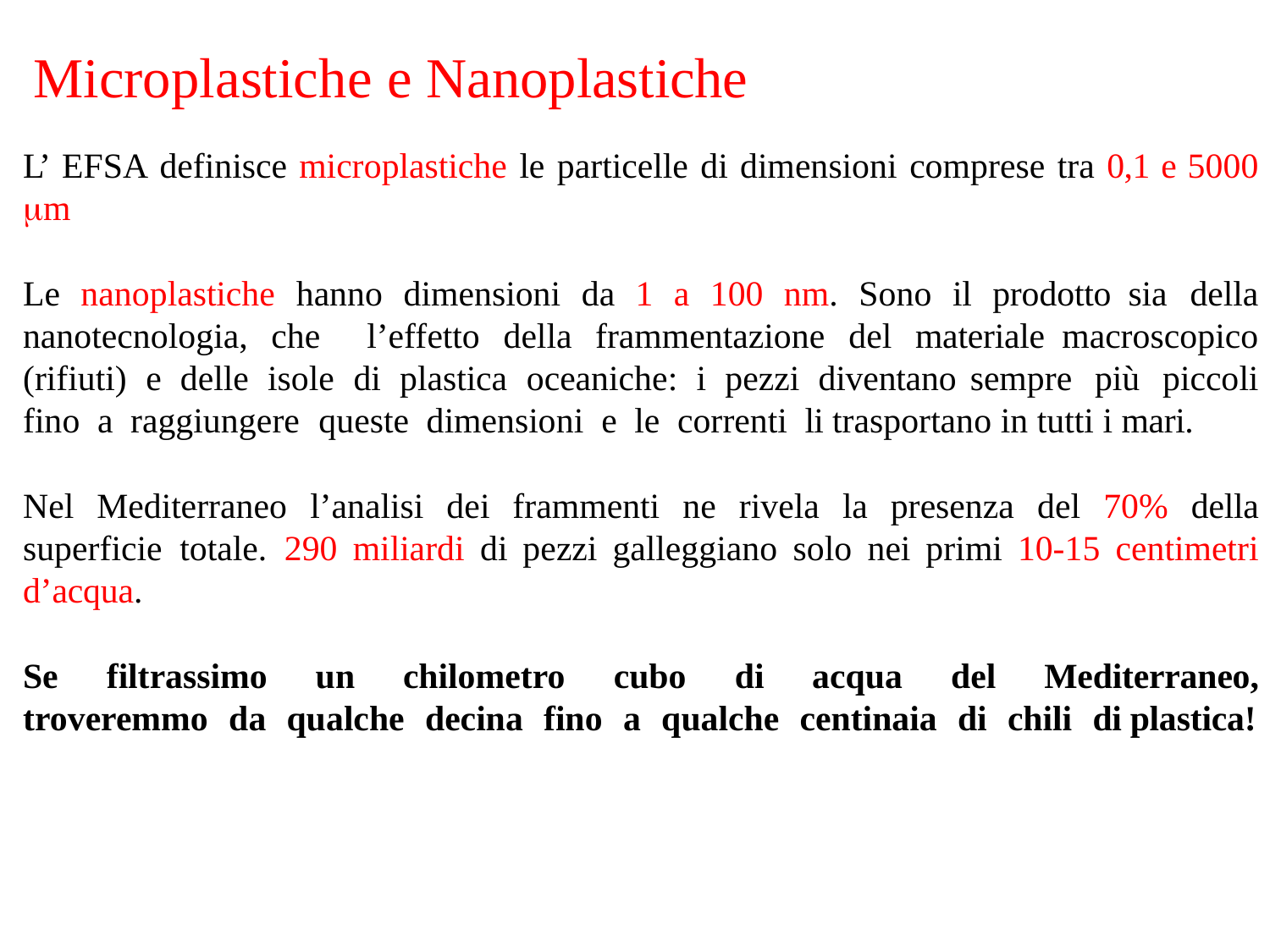

# Microplastiche e Nanoplastiche
L’ EFSA definisce microplastiche le particelle di dimensioni comprese tra 0,1 e 5000 μm

Le nanoplastiche hanno dimensioni da 1 a 100 nm. Sono il prodotto sia della nanotecnologia, che  l’effetto della frammentazione del materiale macroscopico (rifiuti) e delle isole di plastica oceaniche: i pezzi diventano sempre più piccoli fino a raggiungere  queste dimensioni e le correnti li trasportano in tutti i mari.

Nel Mediterraneo l’analisi dei frammenti ne rivela la presenza del 70% della superficie totale. 290 miliardi di pezzi galleggiano solo nei primi 10-15 centimetri d’acqua.

Se  filtrassimo  un  chilometro  cubo  di  acqua  del  Mediterraneo, troveremmo  da  qualche  decina  fino  a  qualche  centinaia  di  chili  di plastica!